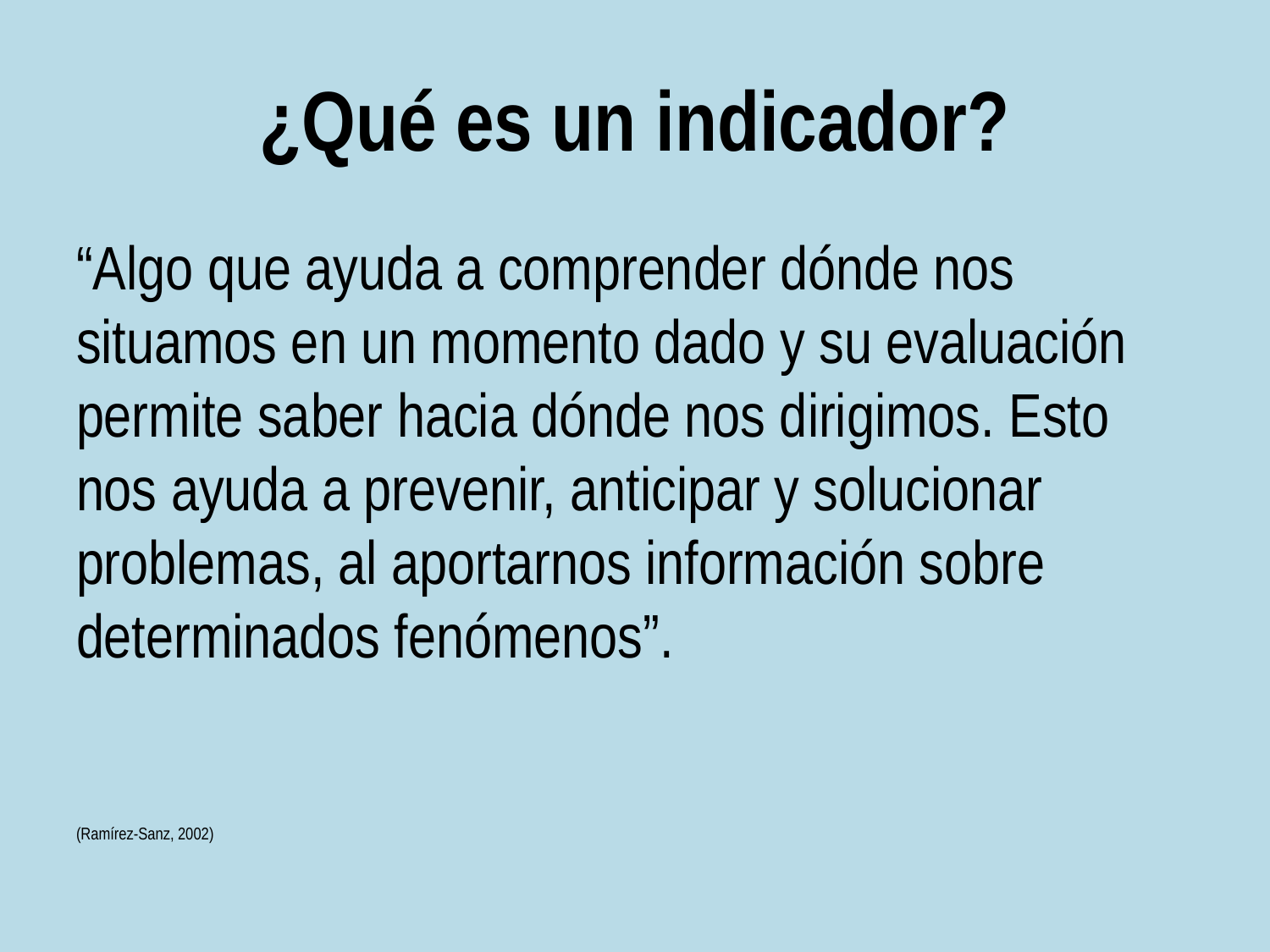

# ¿Qué es un indicador?
“Algo que ayuda a comprender dónde nos situamos en un momento dado y su evaluación permite saber hacia dónde nos dirigimos. Esto nos ayuda a prevenir, anticipar y solucionar problemas, al aportarnos información sobre determinados fenómenos”.

(Ramírez-Sanz, 2002)